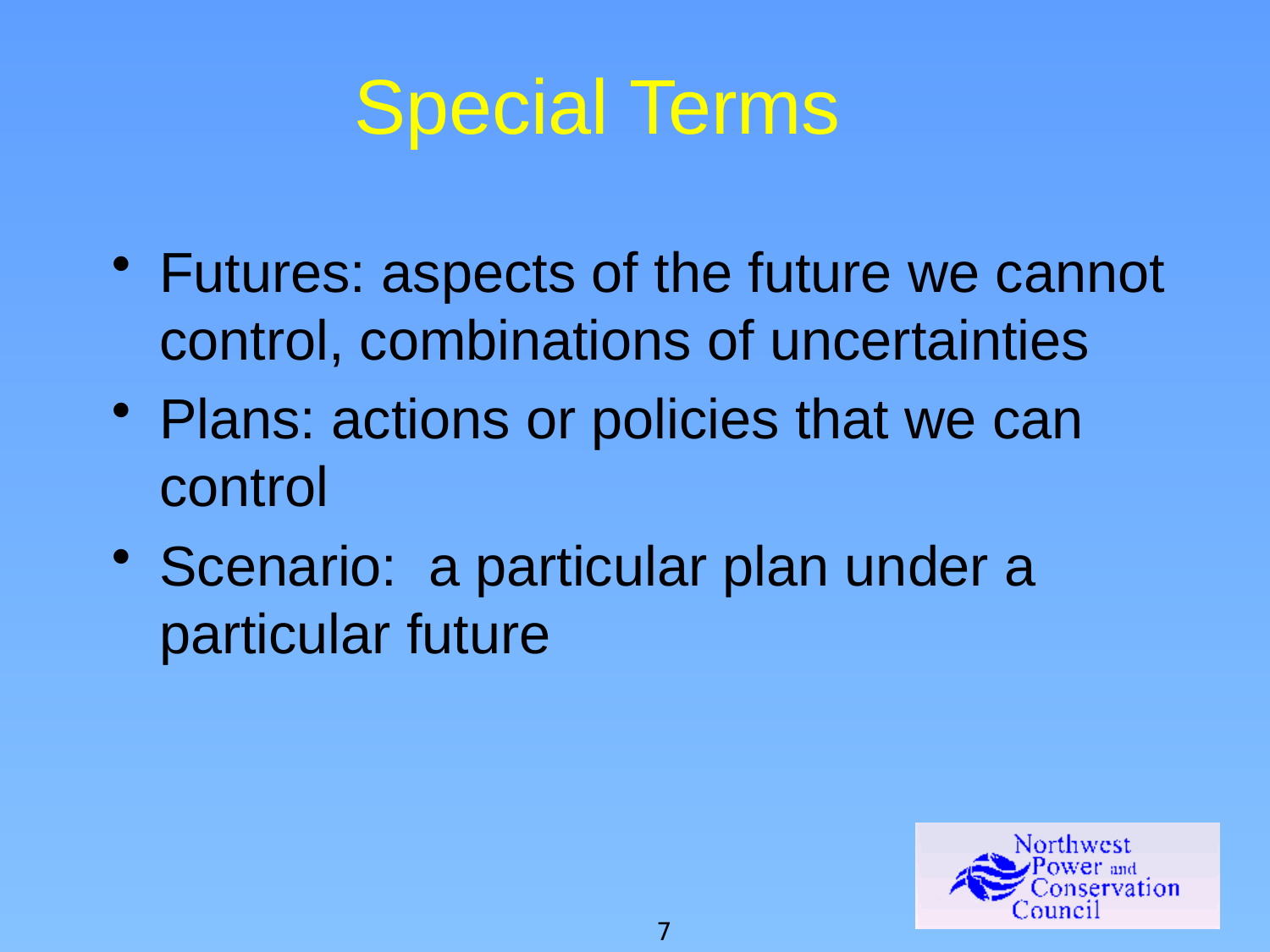

# Special Terms
Futures: aspects of the future we cannot control, combinations of uncertainties
Plans: actions or policies that we can control
Scenario:  a particular plan under a particular future